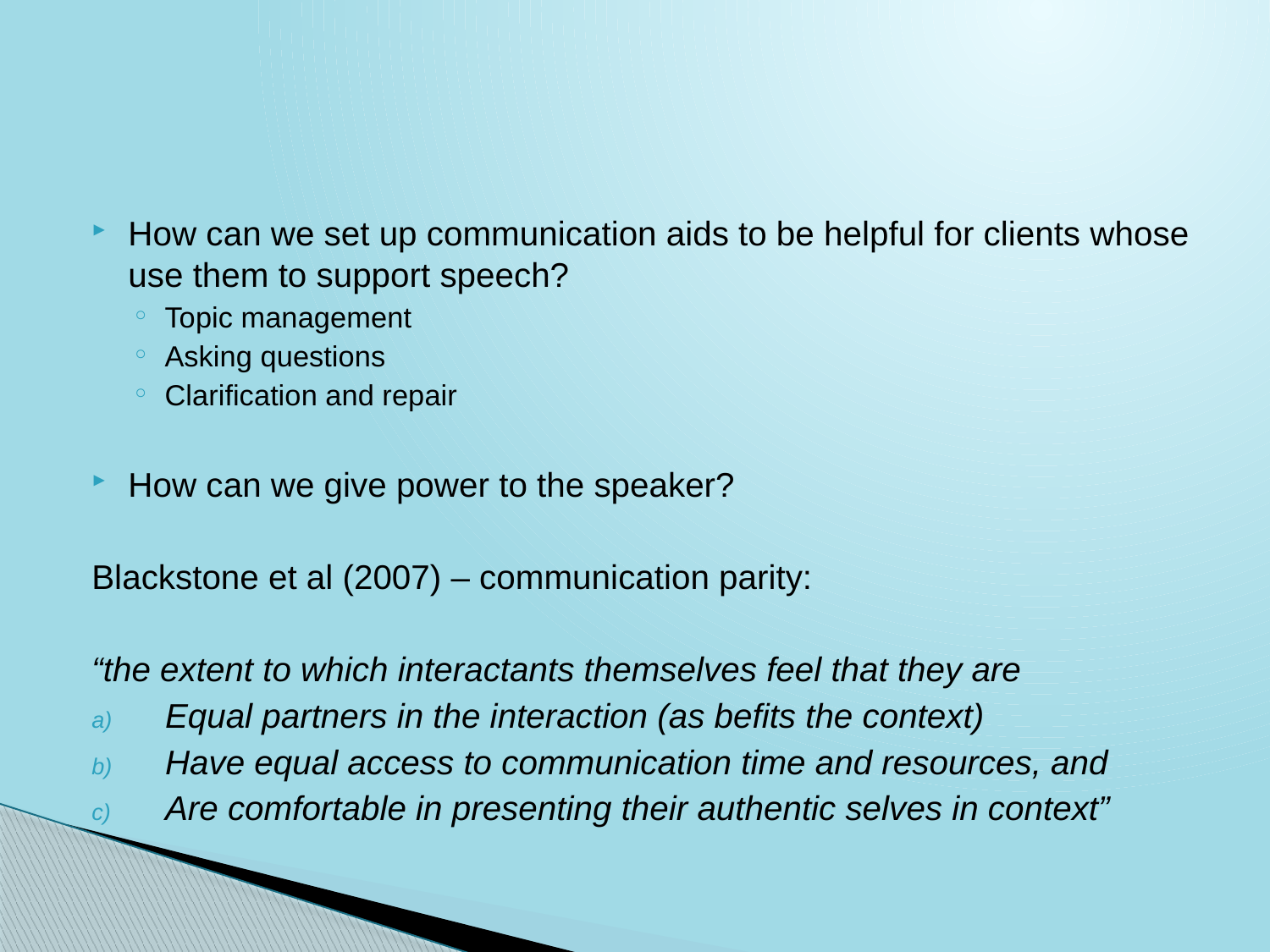

#
How can we set up communication aids to be helpful for clients whose use them to support speech?
Topic management
Asking questions
Clarification and repair

How can we give power to the speaker?

Blackstone et al (2007) – communication parity:

“the extent to which interactants themselves feel that they are
Equal partners in the interaction (as befits the context)
Have equal access to communication time and resources, and
Are comfortable in presenting their authentic selves in context”